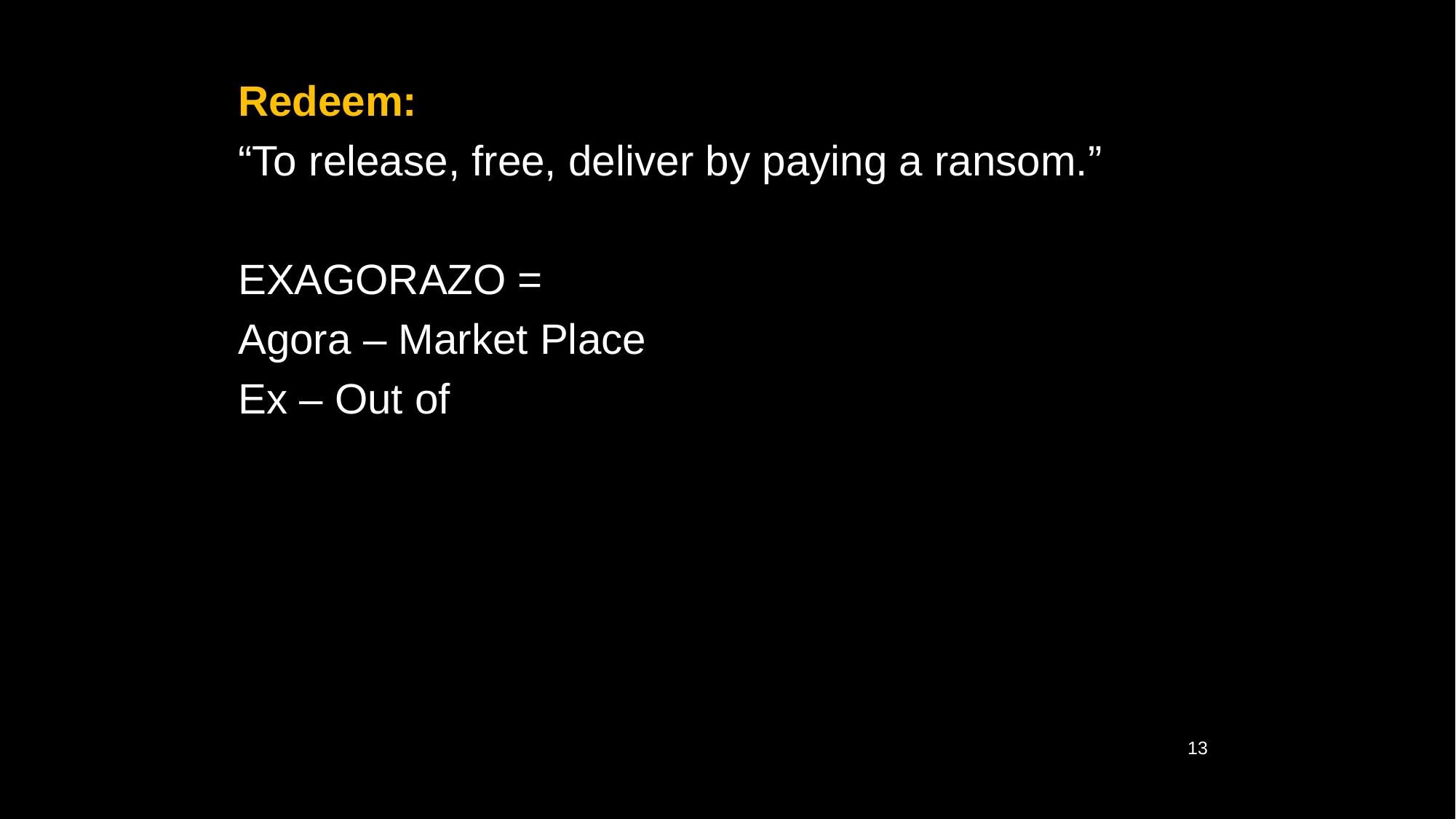

Redeem:
“To release, free, deliver by paying a ransom.”

EXAGORAZO =
Agora – Market Place
Ex – Out of

13